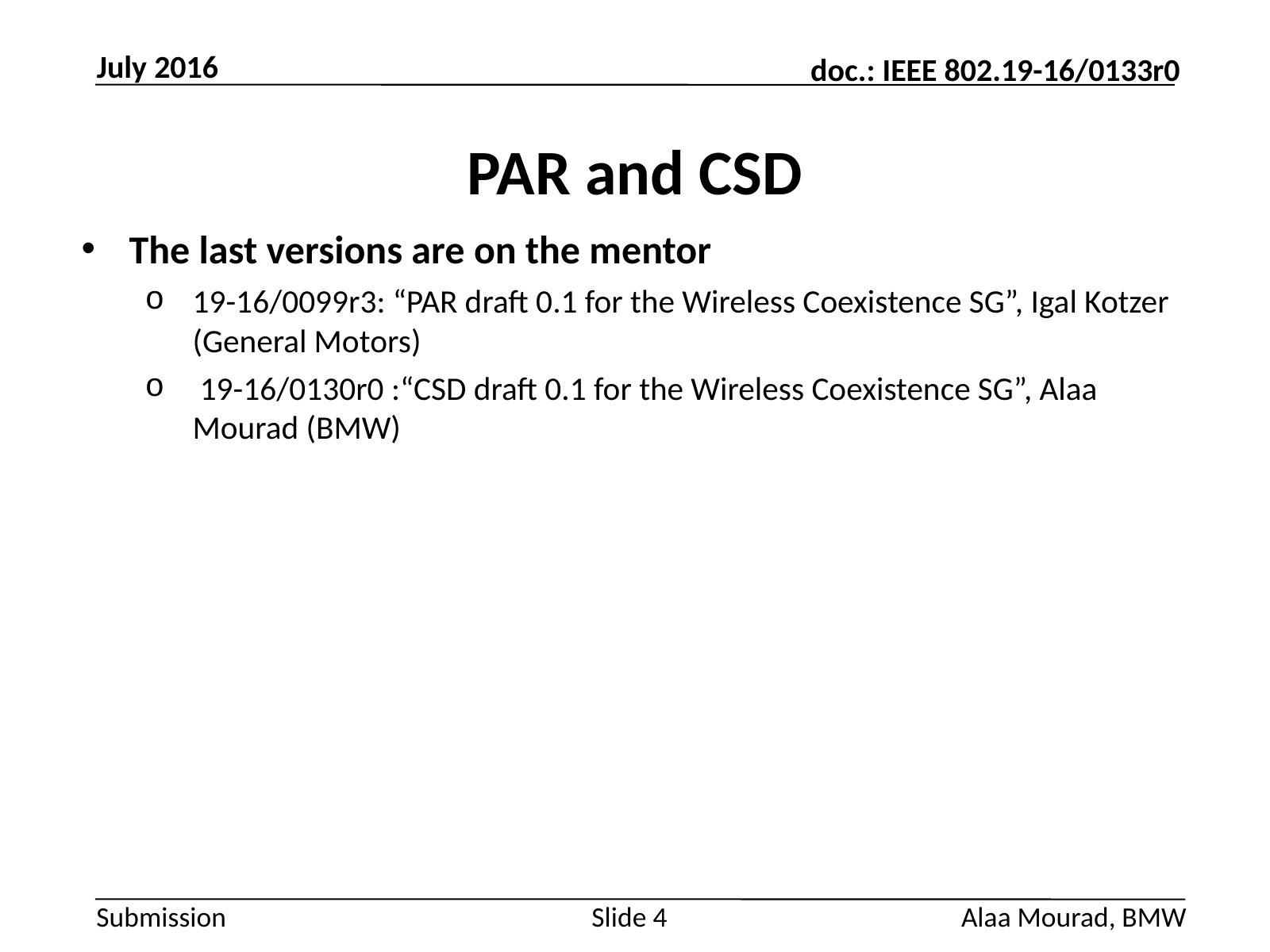

July 2016
# PAR and CSD
The last versions are on the mentor
19-16/0099r3: “PAR draft 0.1 for the Wireless Coexistence SG”, Igal Kotzer (General Motors)
 19-16/0130r0 :“CSD draft 0.1 for the Wireless Coexistence SG”, Alaa Mourad (BMW)

Slide 4
Alaa Mourad, BMW